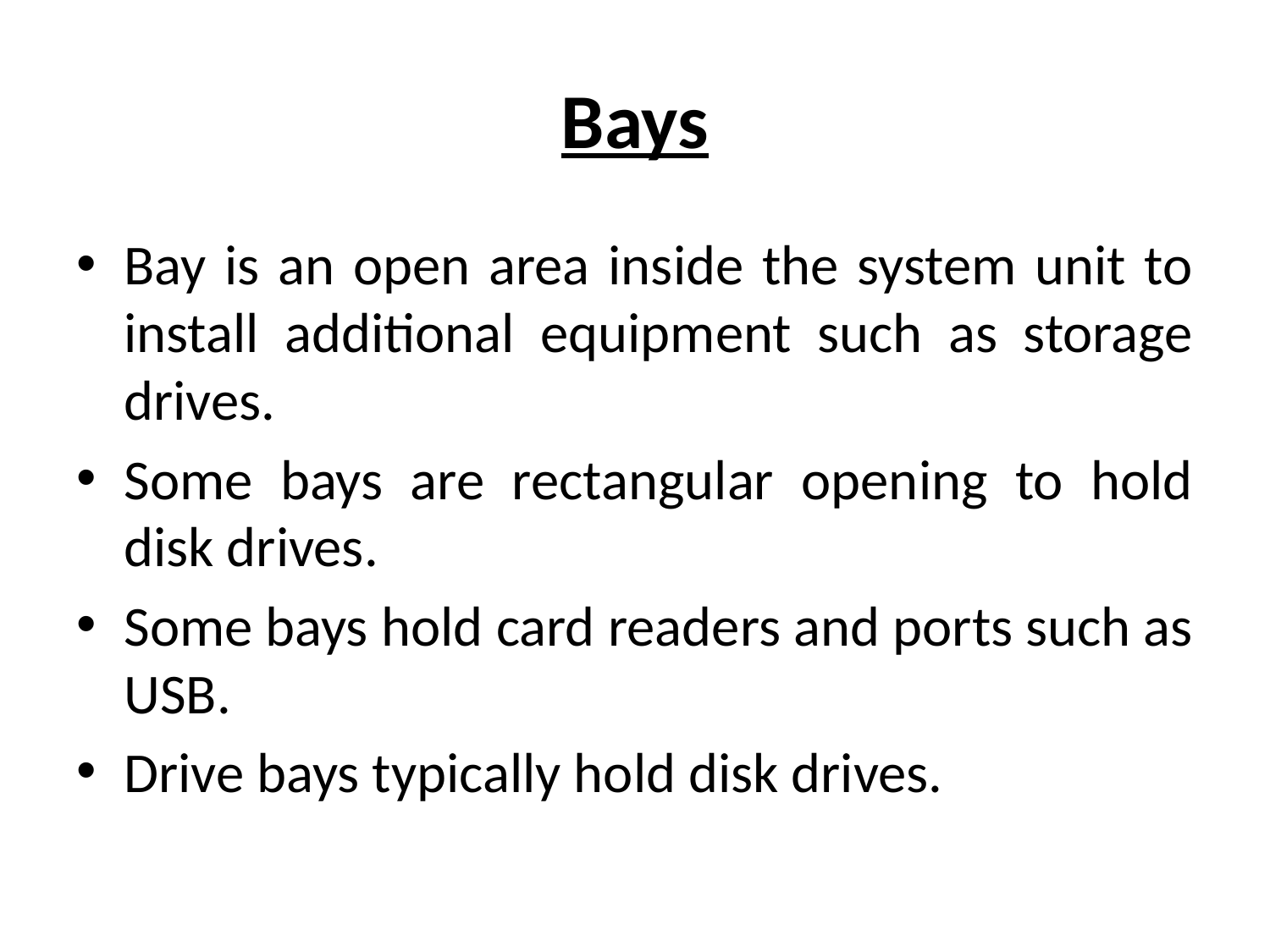

# Bays
Bay is an open area inside the system unit to install additional equipment such as storage drives.
Some bays are rectangular opening to hold disk drives.
Some bays hold card readers and ports such as USB.
Drive bays typically hold disk drives.